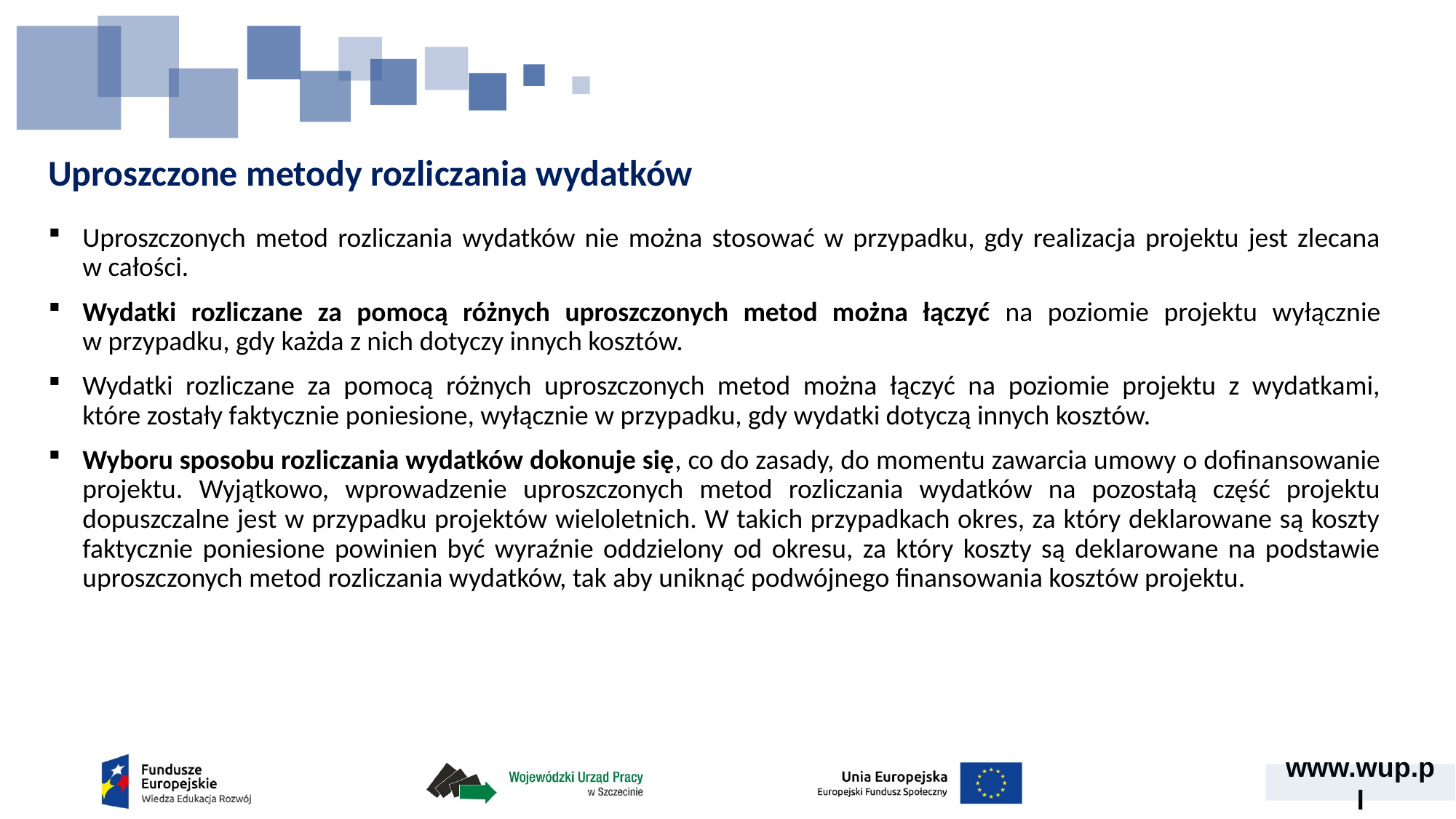

# Uproszczone metody rozliczania wydatków
Uproszczonych metod rozliczania wydatków nie można stosować w przypadku, gdy realizacja projektu jest zlecana
w całości.
Wydatki rozliczane za pomocą różnych uproszczonych metod można łączyć na poziomie projektu wyłącznie
w przypadku, gdy każda z nich dotyczy innych kosztów.
Wydatki rozliczane za pomocą różnych uproszczonych metod można łączyć na poziomie projektu z wydatkami, które zostały faktycznie poniesione, wyłącznie w przypadku, gdy wydatki dotyczą innych kosztów.
Wyboru sposobu rozliczania wydatków dokonuje się, co do zasady, do momentu zawarcia umowy o dofinansowanie projektu. Wyjątkowo, wprowadzenie uproszczonych metod rozliczania wydatków na pozostałą część projektu dopuszczalne jest w przypadku projektów wieloletnich. W takich przypadkach okres, za który deklarowane są koszty faktycznie poniesione powinien być wyraźnie oddzielony od okresu, za który koszty są deklarowane na podstawie uproszczonych metod rozliczania wydatków, tak aby uniknąć podwójnego finansowania kosztów projektu.